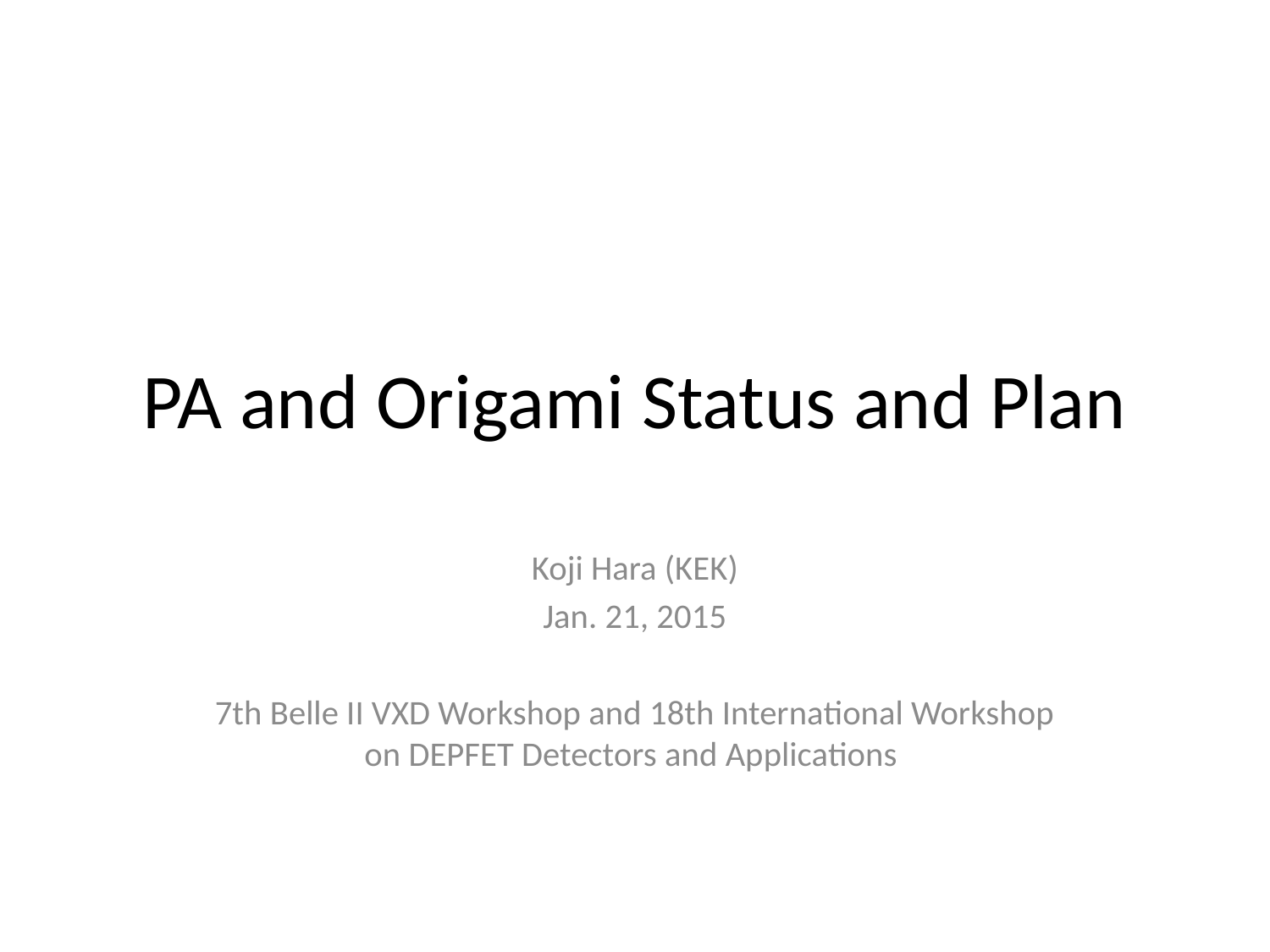

# PA and Origami Status and Plan
Koji Hara (KEK)
Jan. 21, 2015

7th Belle II VXD Workshop and 18th International Workshop on DEPFET Detectors and Applications